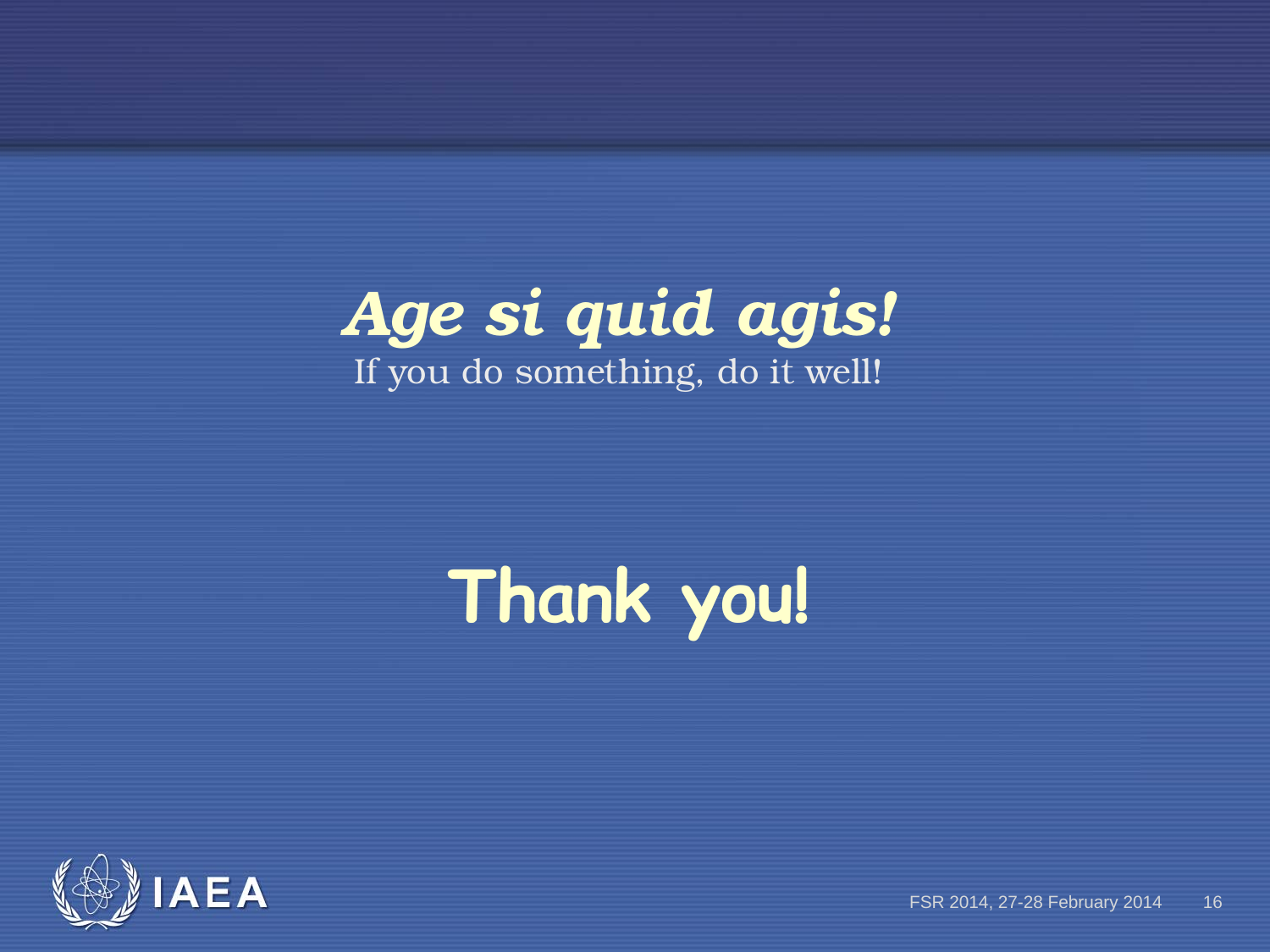

Age si quid agis!
If you do something, do it well!
Thank you!
FSR 2014, 27-28 February 2014
16